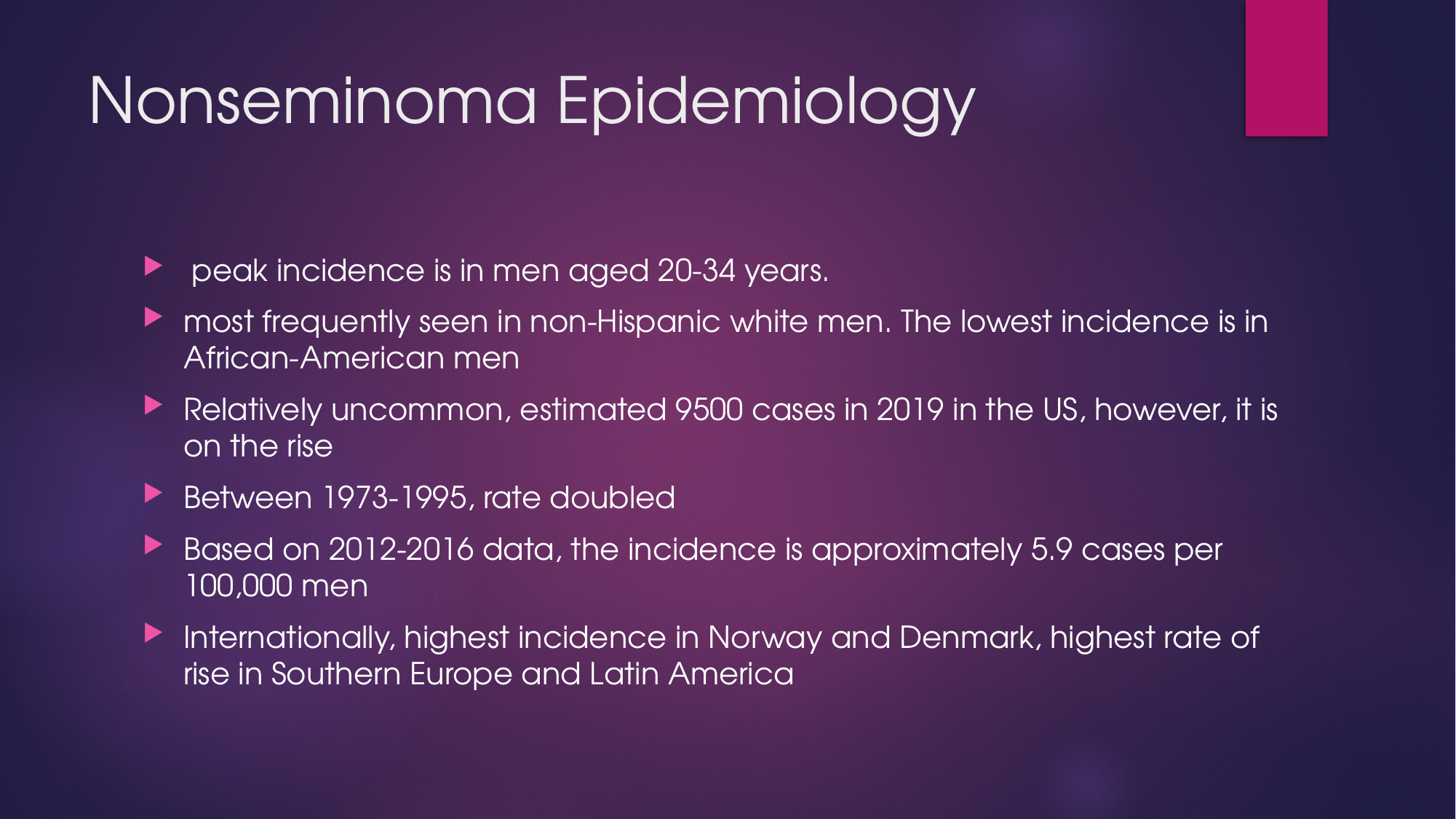

# Nonseminoma Epidemiology
 peak incidence is in men aged 20-34 years.
most frequently seen in non-Hispanic white men. The lowest incidence is in African-American men
Relatively uncommon, estimated 9500 cases in 2019 in the US, however, it is on the rise
Between 1973-1995, rate doubled
Based on 2012-2016 data, the incidence is approximately 5.9 cases per 100,000 men
Internationally, highest incidence in Norway and Denmark, highest rate of rise in Southern Europe and Latin America